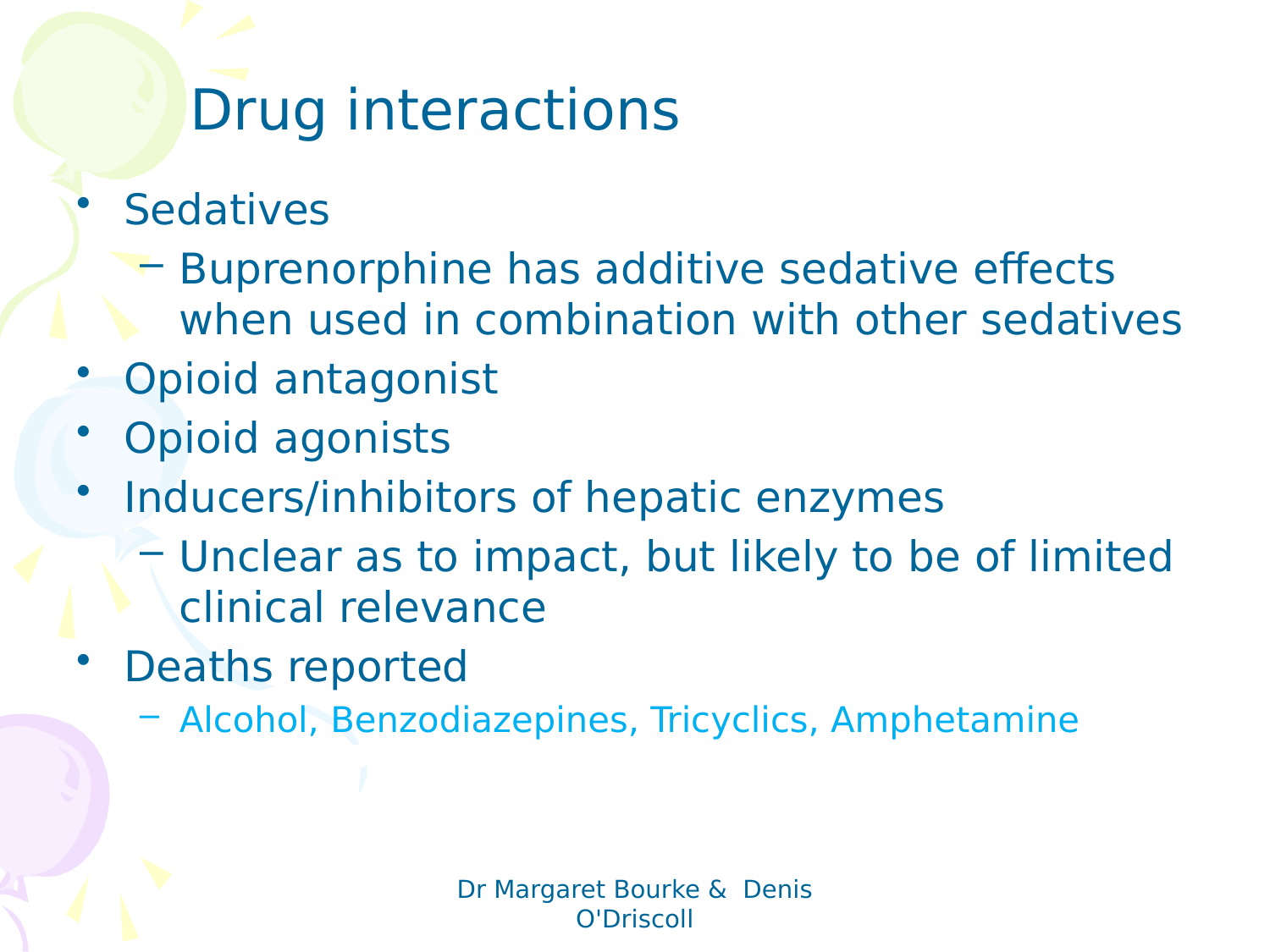

Drug interactions
Sedatives
Buprenorphine has additive sedative effects when used in combination with other sedatives
Opioid antagonist
Opioid agonists
Inducers/inhibitors of hepatic enzymes
Unclear as to impact, but likely to be of limited clinical relevance
Deaths reported
Alcohol, Benzodiazepines, Tricyclics, Amphetamine
Dr Margaret Bourke &  Denis O'Driscoll